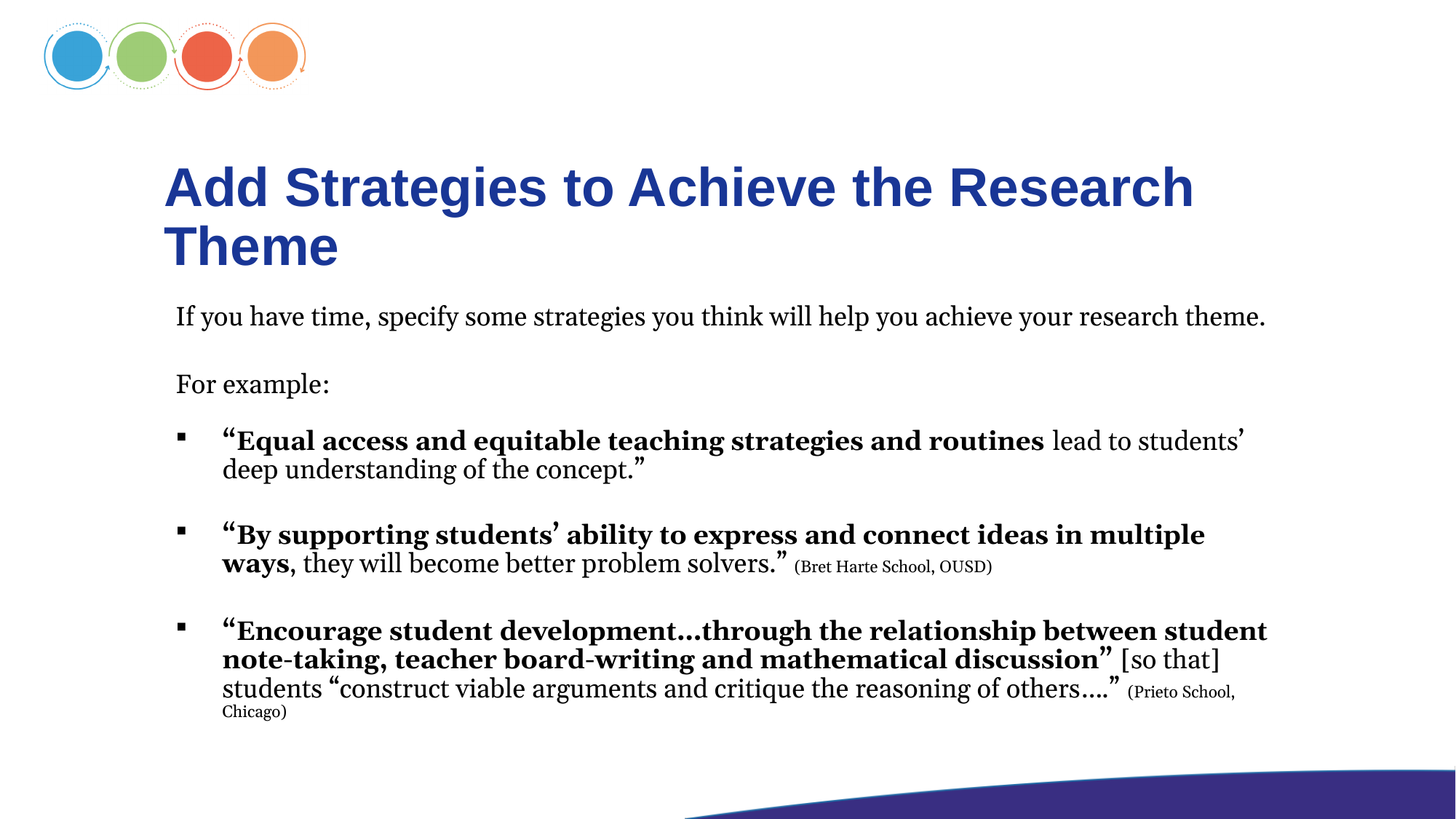

# Add Strategies to Achieve the Research Theme
If you have time, specify some strategies you think will help you achieve your research theme.

For example:

“Equal access and equitable teaching strategies and routines lead to students’ deep understanding of the concept.”

“By supporting students’ ability to express and connect ideas in multiple ways, they will become better problem solvers.” (Bret Harte School, OUSD)

“Encourage student development…through the relationship between student note-taking, teacher board-writing and mathematical discussion” [so that] students “construct viable arguments and critique the reasoning of others….” (Prieto School, Chicago)